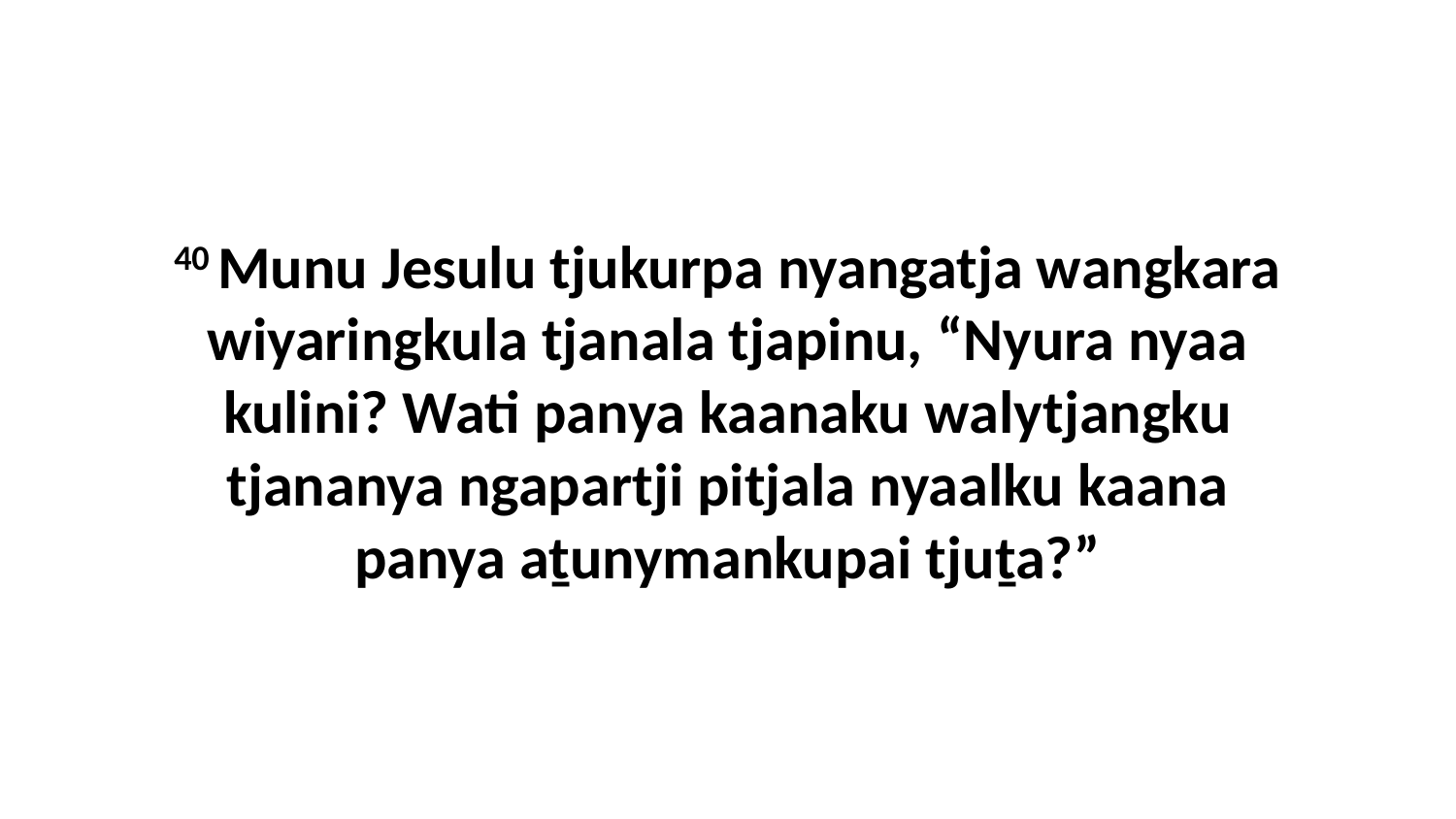

40 Munu Jesulu tjukurpa nyangatja wangkara wiyaringkula tjanala tjapinu, “Nyura nyaa kulini? Wati panya kaanaku walytjangku tjananya ngapartji pitjala nyaalku kaana panya aṯunymankupai tjuṯa?”